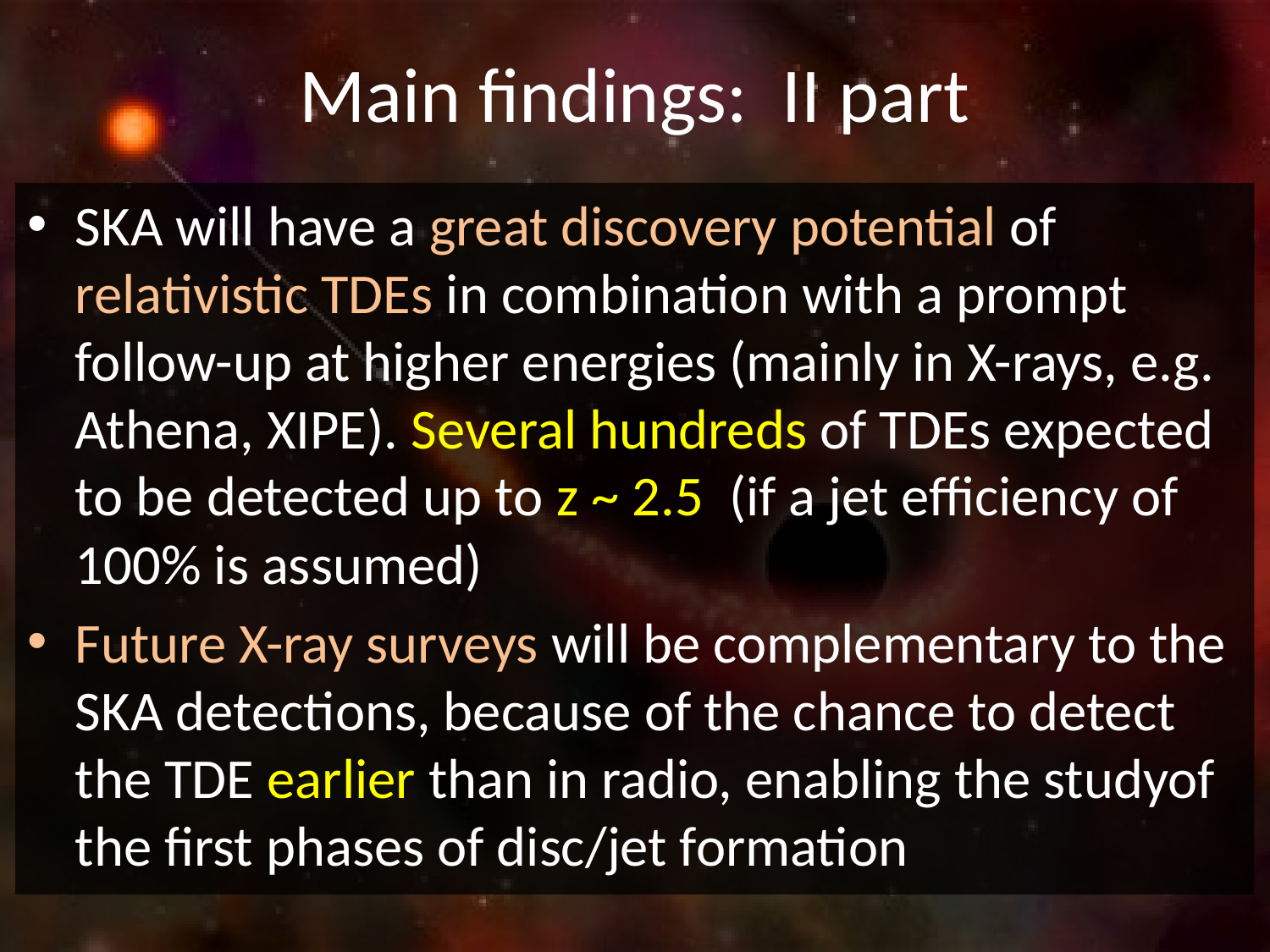

# Main findings:  II part
SKA will have a great discovery potential of relativistic TDEs in combination with a prompt follow-up at higher energies (mainly in X-rays, e.g.  Athena, XIPE). Several hundreds of TDEs expected to be detected up to z ~ 2.5  (if a jet efficiency of 100% is assumed)
Future X-ray surveys will be complementary to the SKA detections, because of the chance to detect the TDE earlier than in radio, enabling the studyof the first phases of disc/jet formation